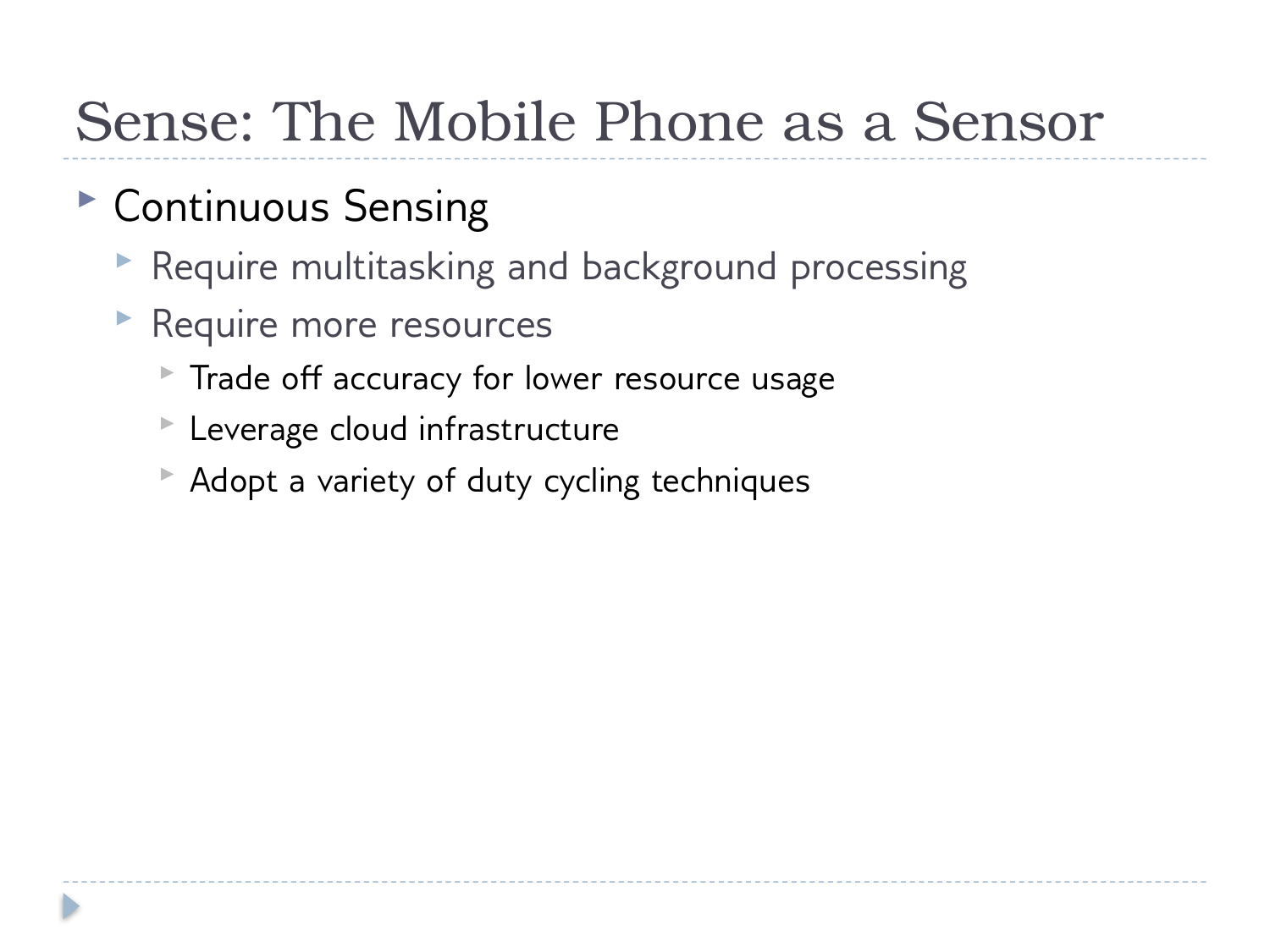

# Sense: The Mobile Phone as a Sensor
Continuous Sensing
Require multitasking and background processing
Require more resources
Trade off accuracy for lower resource usage
Leverage cloud infrastructure
Adopt a variety of duty cycling techniques